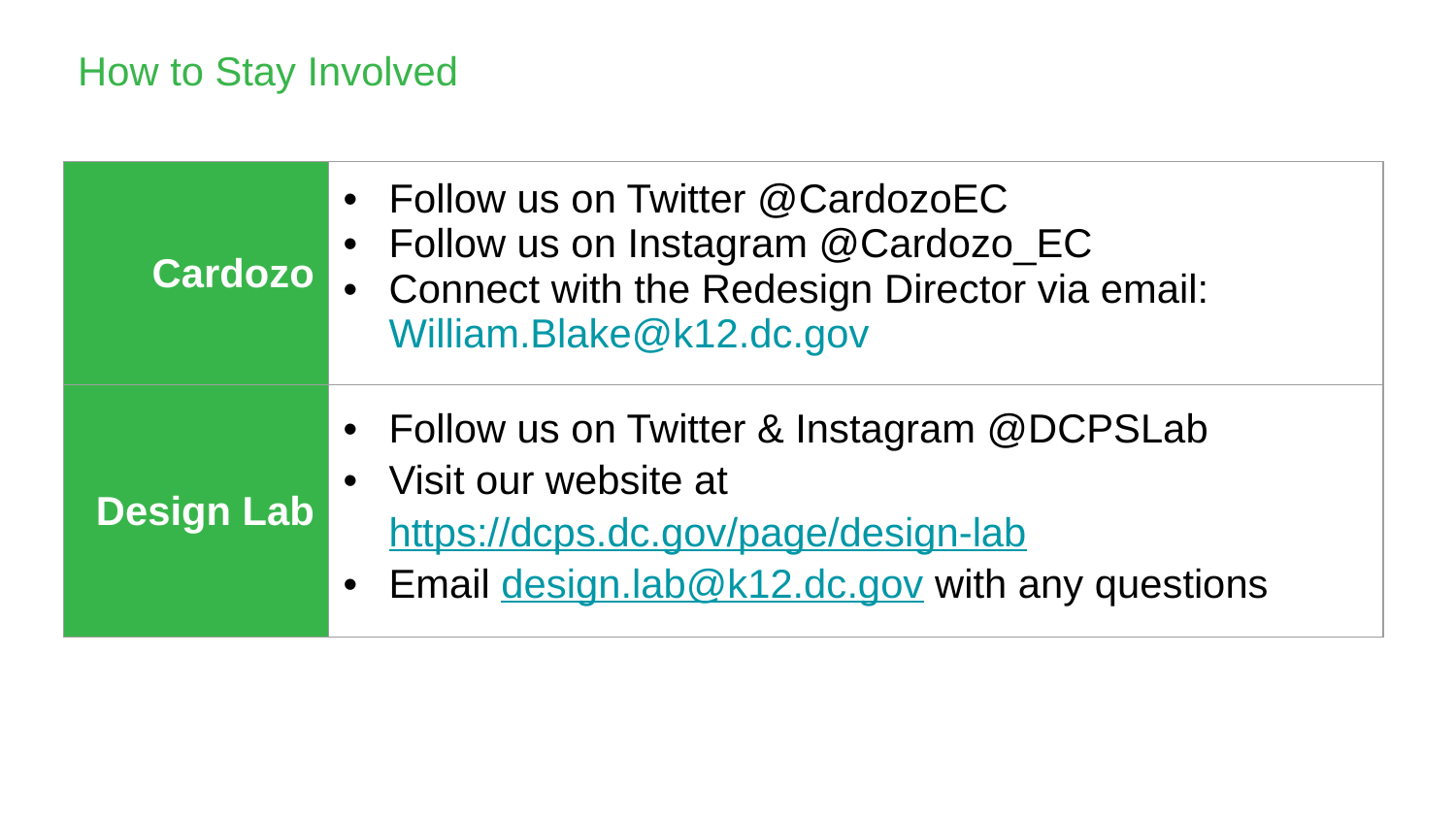

How to Stay Involved
| Cardozo | Follow us on Twitter @CardozoEC Follow us on Instagram @Cardozo\_EC Connect with the Redesign Director via email: William.Blake@k12.dc.gov |
| --- | --- |
| Design Lab | Follow us on Twitter & Instagram @DCPSLab Visit our website at https://dcps.dc.gov/page/design-lab  Email design.lab@k12.dc.gov with any questions |